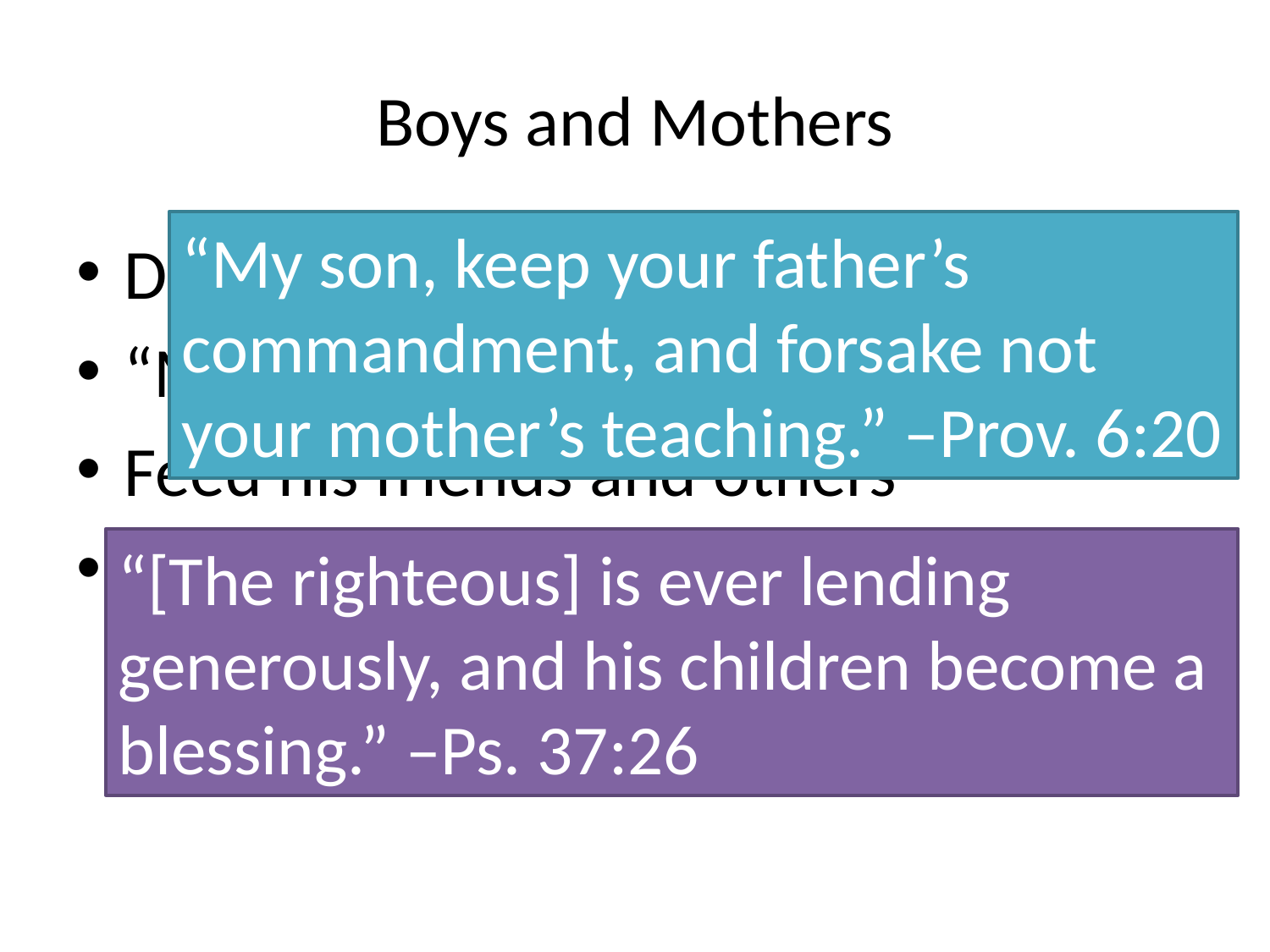

# Boys and Mothers
“My son, keep your father’s commandment, and forsake not your mother’s teaching.” –Prov. 6:20
Don’t display a negative view of men
“Mama’s boy”?
Feed his friends and others
Instruct and discipline him for his good
“[The righteous] is ever lending generously, and his children become a blessing.” –Ps. 37:26